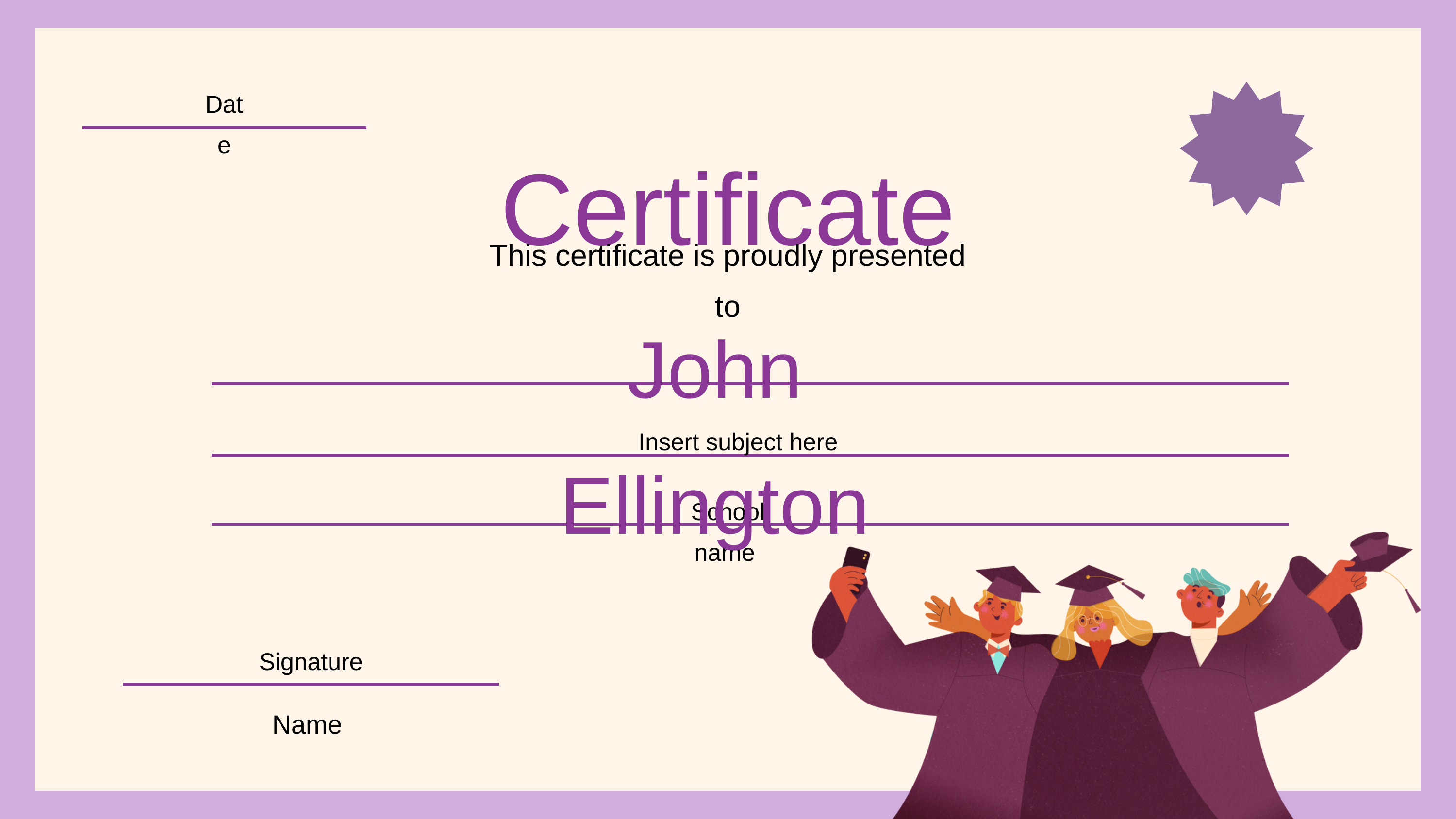

Date

Certificate
This certificate is proudly presented to
John Ellington
Insert subject here
School name

Signature
Name